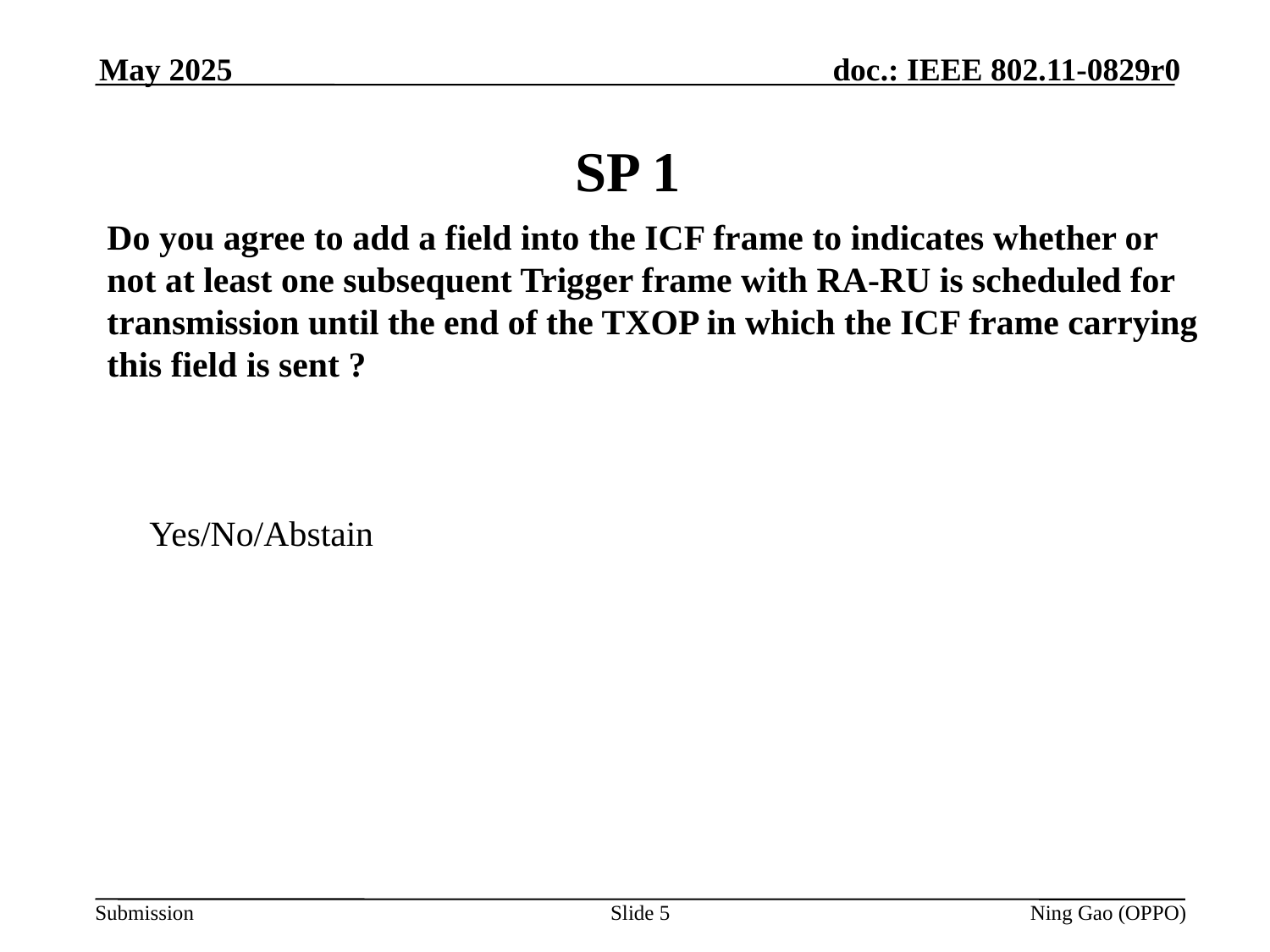

May 2025
# SP 1
Do you agree to add a field into the ICF frame to indicates whether or not at least one subsequent Trigger frame with RA-RU is scheduled for transmission until the end of the TXOP in which the ICF frame carrying this field is sent ?

Yes/No/Abstain

Slide 5
Ning Gao (OPPO)